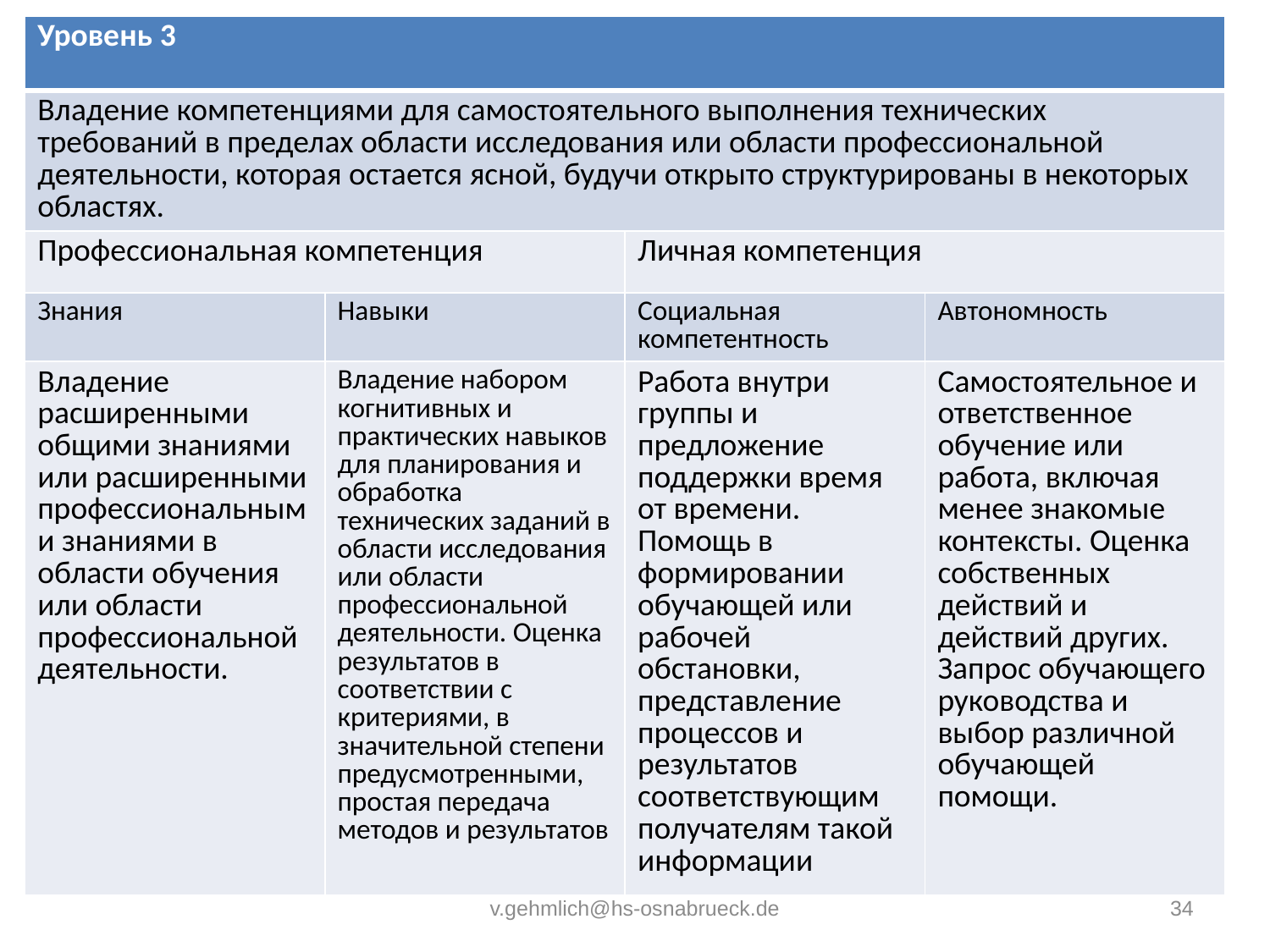

| Уровень 3 |  |  |  |
| --- | --- | --- | --- |
| Владение компетенциями для самостоятельного выполнения технических требований в пределах области исследования или области профессиональной деятельности, которая остается ясной, будучи открыто структурированы в некоторых областях. |  |  |  |
| Профессиональная компетенция |  | Личная компетенция |  |
| Знания | Навыки | Социальная компетентность | Автономность |
| Владение расширенными общими знаниями или расширенными профессиональными знаниями в области обучения или области профессиональной деятельности. | Владение набором когнитивных и практических навыков для планирования и обработка технических заданий в области исследования или области профессиональной деятельности. Оценка результатов в соответствии с критериями, в значительной степени предусмотренными, простая передача методов и результатов | Работа внутри группы и предложение поддержки время от времени. Помощь в формировании обучающей или рабочей обстановки, представление процессов и результатов соответствующим получателям такой информации | Самостоятельное и ответственное обучение или работа, включая менее знакомые контексты. Оценка собственных действий и действий других. Запрос обучающего руководства и выбор различной обучающей помощи. |
v.gehmlich@hs-osnabrueck.de
34